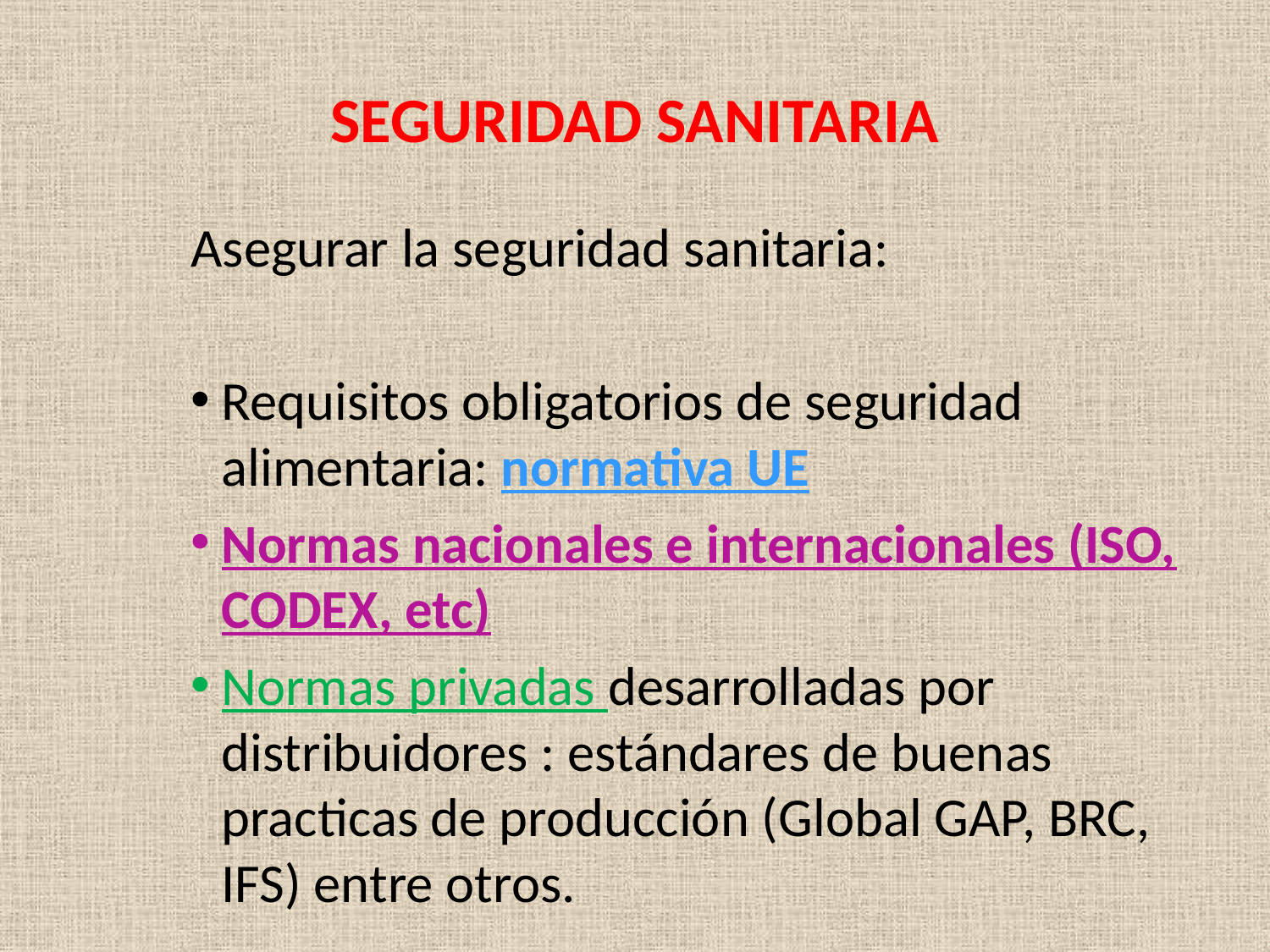

# SEGURIDAD SANITARIA
Asegurar la seguridad sanitaria:

Requisitos obligatorios de seguridad alimentaria: normativa UE
Normas nacionales e internacionales (ISO, CODEX, etc)
Normas privadas desarrolladas por distribuidores : estándares de buenas practicas de producción (Global GAP, BRC, IFS) entre otros.